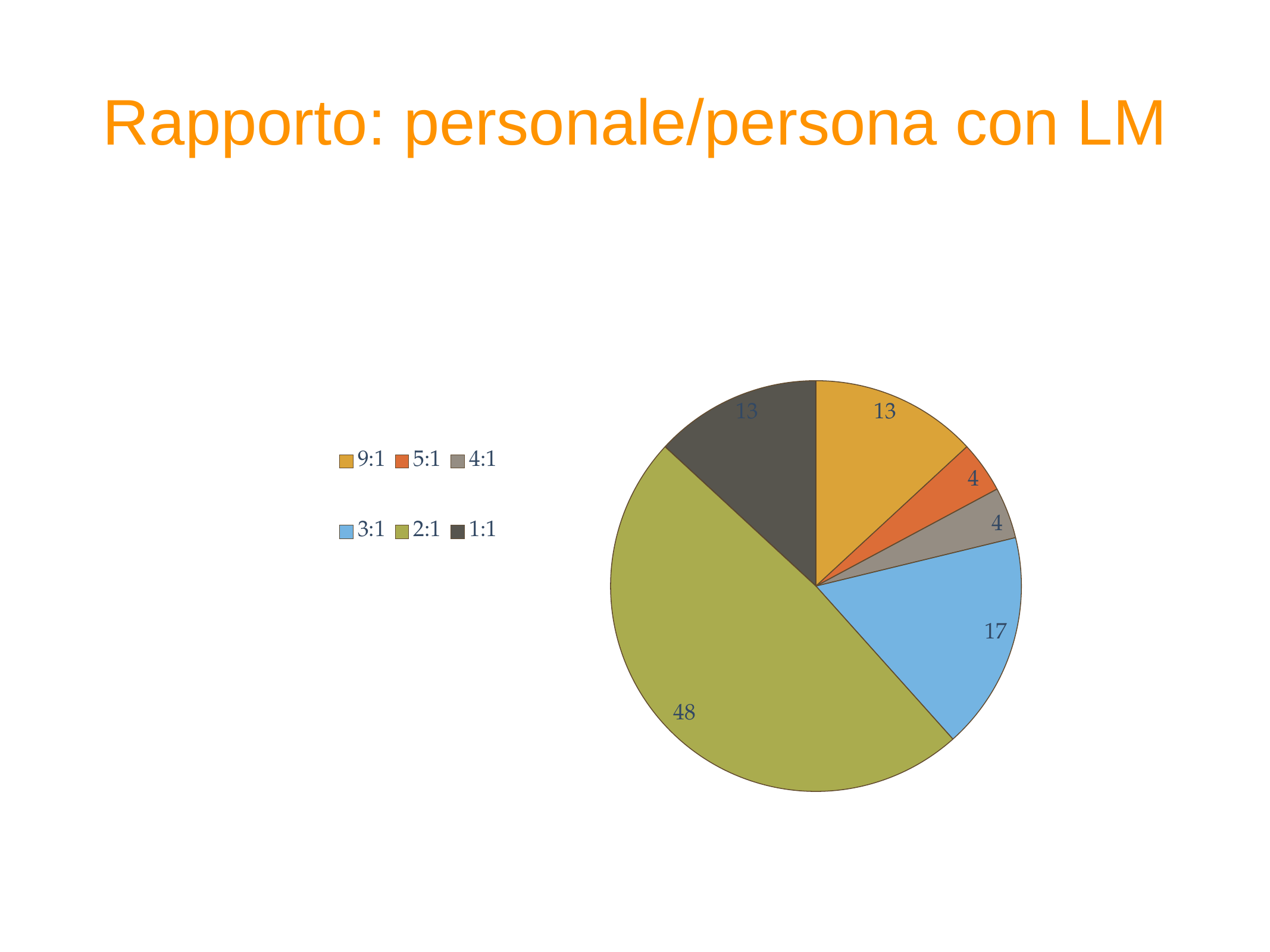

Rapporto: personale/persona con LM

### Chart

| Category | 9:1 |
|---|---|
| 9:1 | 13.0 |
| 5:1 | 4.0 |
| 4:1 | 4.0 |
| 3:1 | 17.0 |
| 2:1 | 48.0 |
| 1:1 | 13.0 |